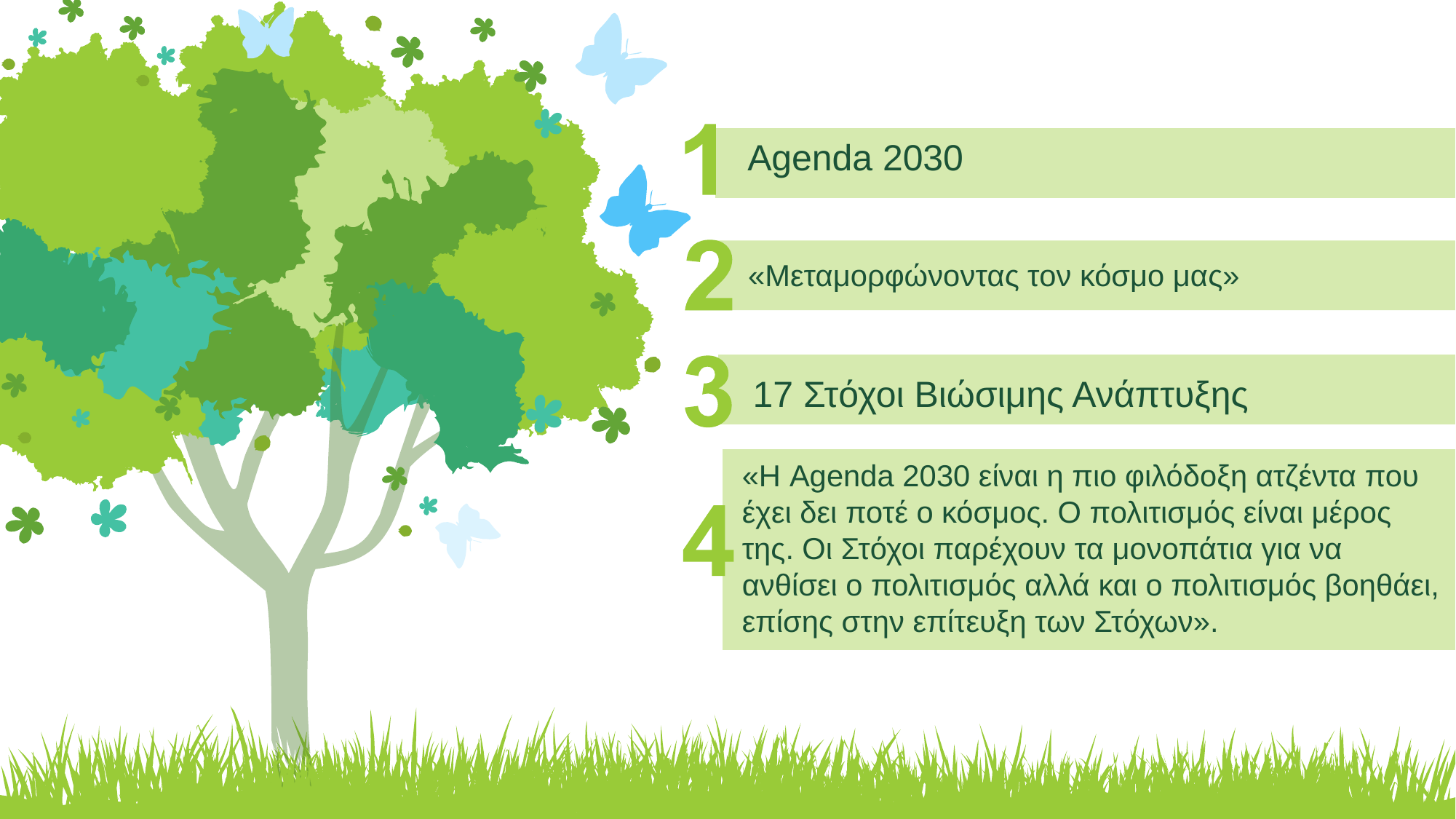

Agenda 2030

«Μεταμορφώνοντας τον κόσμο μας»

17 Στόχοι Βιώσιμης Ανάπτυξης

«Η Agenda 2030 είναι η πιο φιλόδοξη ατζέντα που έχει δει ποτέ ο κόσμος. Ο πολιτισμός είναι μέρος της. Οι Στόχοι παρέχουν τα μονοπάτια για να ανθίσει ο πολιτισμός αλλά και ο πολιτισμός βοηθάει, επίσης στην επίτευξη των Στόχων».